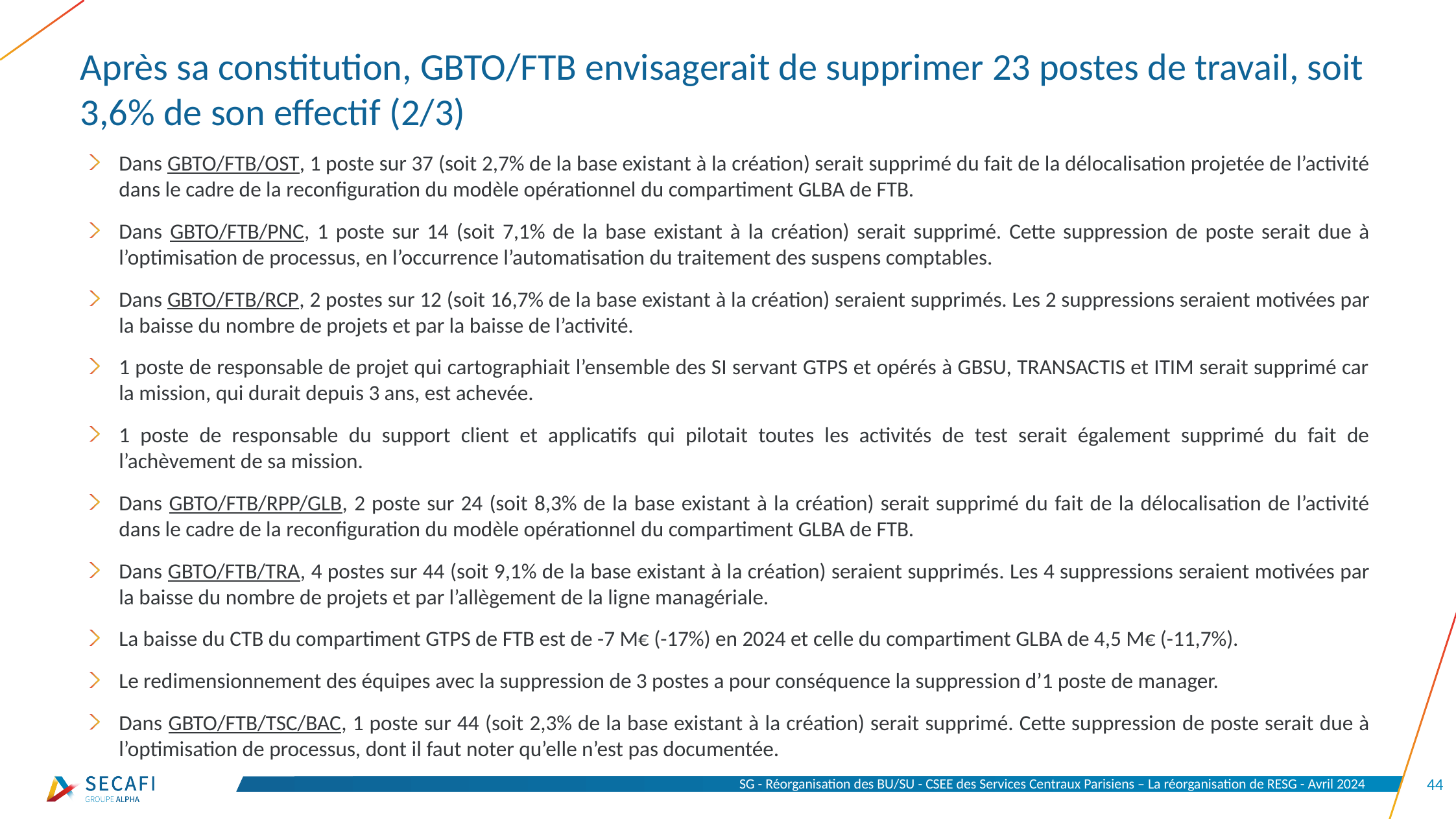

# Après sa constitution, GBTO/FTB envisagerait de supprimer 23 postes de travail, soit 3,6% de son effectif (2/3)
Dans GBTO/FTB/OST, 1 poste sur 37 (soit 2,7% de la base existant à la création) serait supprimé du fait de la délocalisation projetée de l’activité dans le cadre de la reconfiguration du modèle opérationnel du compartiment GLBA de FTB.
Dans GBTO/FTB/PNC, 1 poste sur 14 (soit 7,1% de la base existant à la création) serait supprimé. Cette suppression de poste serait due à l’optimisation de processus, en l’occurrence l’automatisation du traitement des suspens comptables.
Dans GBTO/FTB/RCP, 2 postes sur 12 (soit 16,7% de la base existant à la création) seraient supprimés. Les 2 suppressions seraient motivées par la baisse du nombre de projets et par la baisse de l’activité.
1 poste de responsable de projet qui cartographiait l’ensemble des SI servant GTPS et opérés à GBSU, TRANSACTIS et ITIM serait supprimé car la mission, qui durait depuis 3 ans, est achevée.
1 poste de responsable du support client et applicatifs qui pilotait toutes les activités de test serait également supprimé du fait de l’achèvement de sa mission.
Dans GBTO/FTB/RPP/GLB, 2 poste sur 24 (soit 8,3% de la base existant à la création) serait supprimé du fait de la délocalisation de l’activité dans le cadre de la reconfiguration du modèle opérationnel du compartiment GLBA de FTB.
Dans GBTO/FTB/TRA, 4 postes sur 44 (soit 9,1% de la base existant à la création) seraient supprimés. Les 4 suppressions seraient motivées par la baisse du nombre de projets et par l’allègement de la ligne managériale.
La baisse du CTB du compartiment GTPS de FTB est de -7 M€ (-17%) en 2024 et celle du compartiment GLBA de 4,5 M€ (-11,7%).
Le redimensionnement des équipes avec la suppression de 3 postes a pour conséquence la suppression d’1 poste de manager.
Dans GBTO/FTB/TSC/BAC, 1 poste sur 44 (soit 2,3% de la base existant à la création) serait supprimé. Cette suppression de poste serait due à l’optimisation de processus, dont il faut noter qu’elle n’est pas documentée.

SG - Réorganisation des BU/SU - CSEE des Services Centraux Parisiens – La réorganisation de RESG - Avril 2024
44